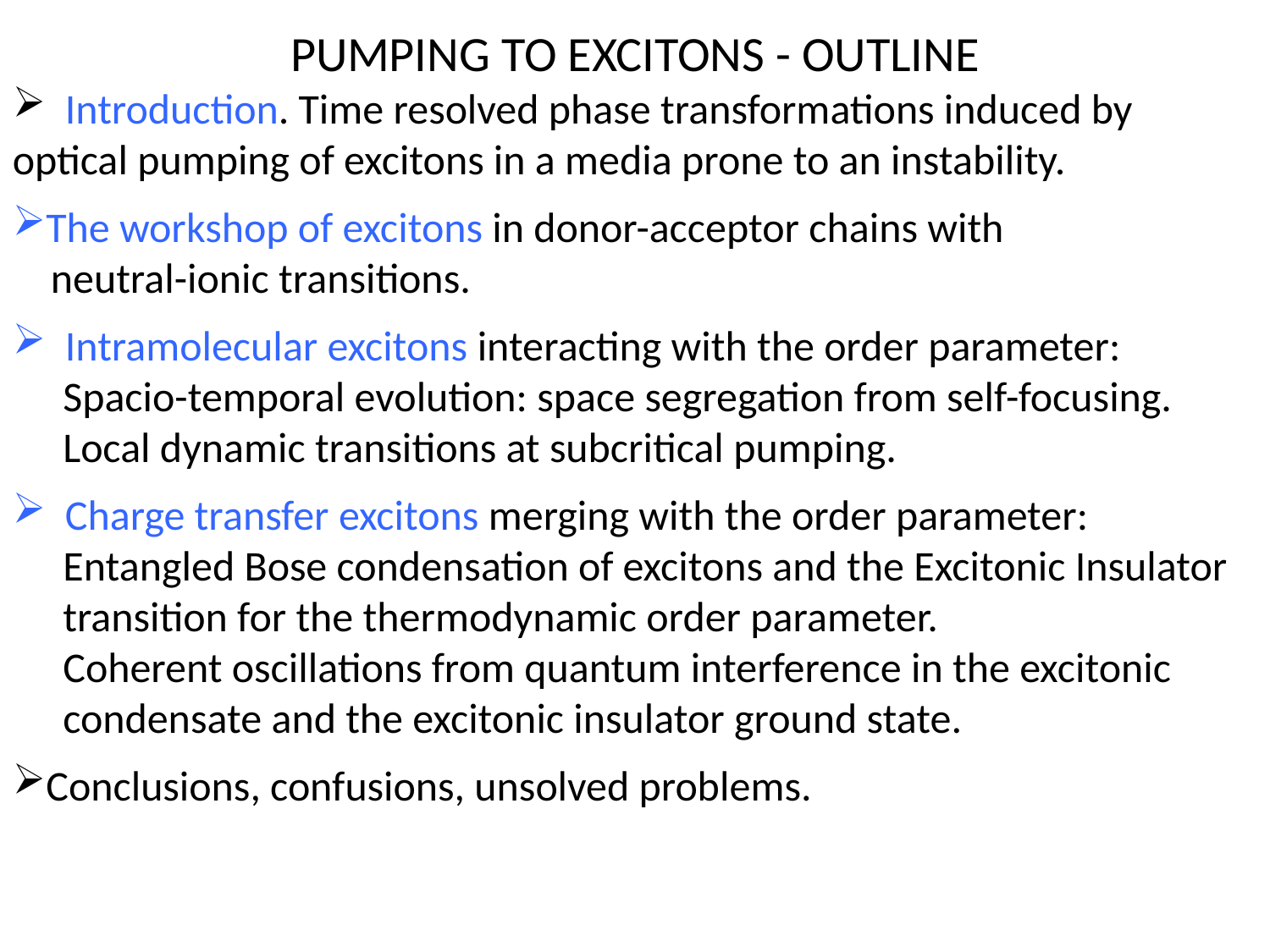

PUMPING TO EXCITONS - OUTLINE
  Introduction. Time resolved phase transformations induced by optical pumping of excitons in a media prone to an instability.

The workshop of excitons in donor-acceptor chains with
    neutral-ionic transitions.

  Intramolecular excitons interacting with the order parameter:
Spacio-temporal evolution: space segregation from self-focusing. Local dynamic transitions at subcritical pumping.

  Charge transfer excitons merging with the order parameter:
Entangled Bose condensation of excitons and the Excitonic Insulator transition for the thermodynamic order parameter.
Coherent oscillations from quantum interference in the excitonic condensate and the excitonic insulator ground state.
Conclusions, confusions, unsolved problems.